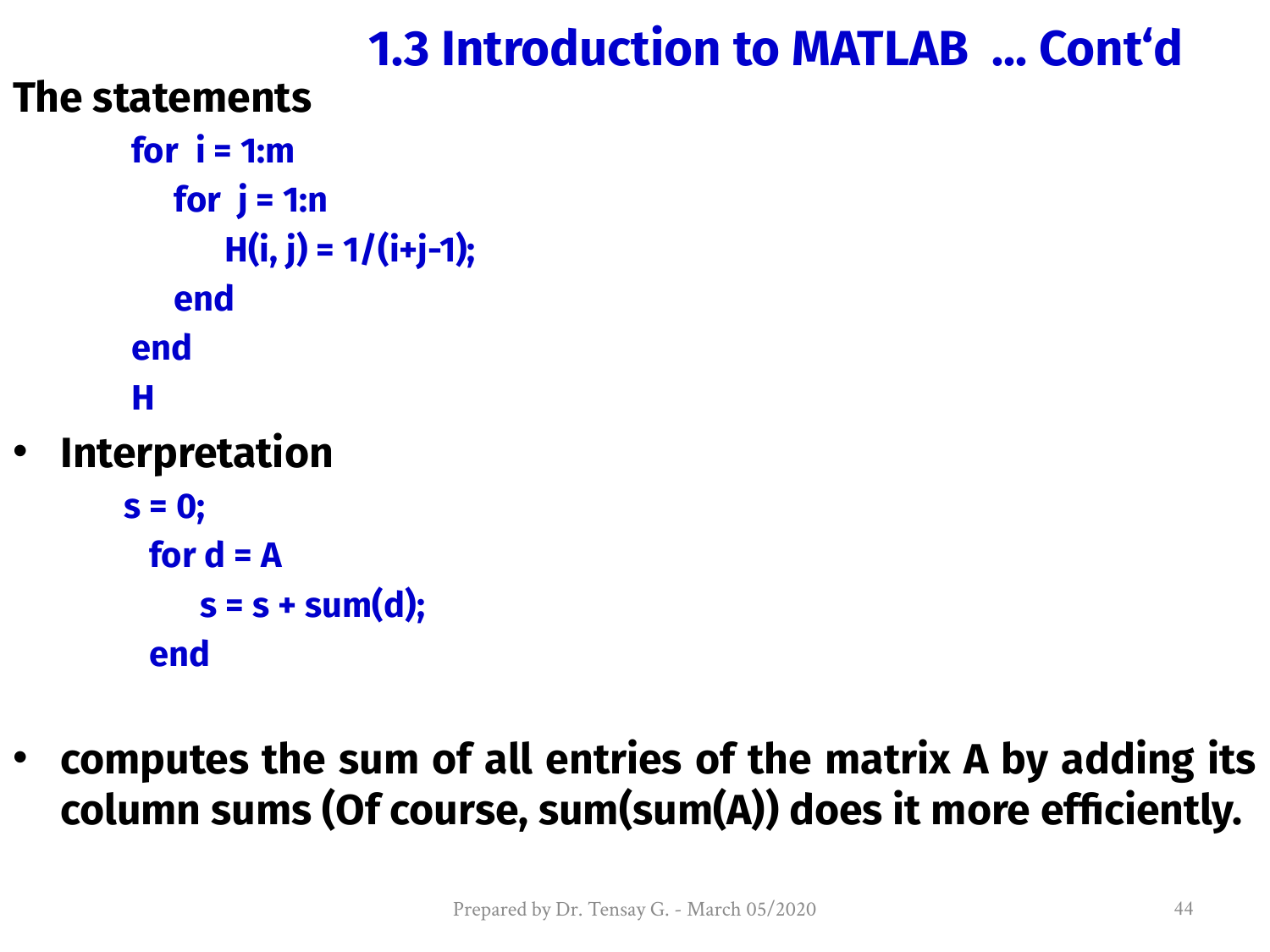

# 1.3 Introduction to MATLAB  ... Cont‘d
The statements
for  i = 1:m
     for  j = 1:n
           H(i, j) = 1/(i+j-1);
     end
end
H
Interpretation
s = 0;
   for d = A
         s = s + sum(d);
   end

computes the sum of all entries of the matrix A by adding its column sums (Of course, sum(sum(A)) does it more efficiently.
Prepared by Dr. Tensay G. - March 05/2020
44